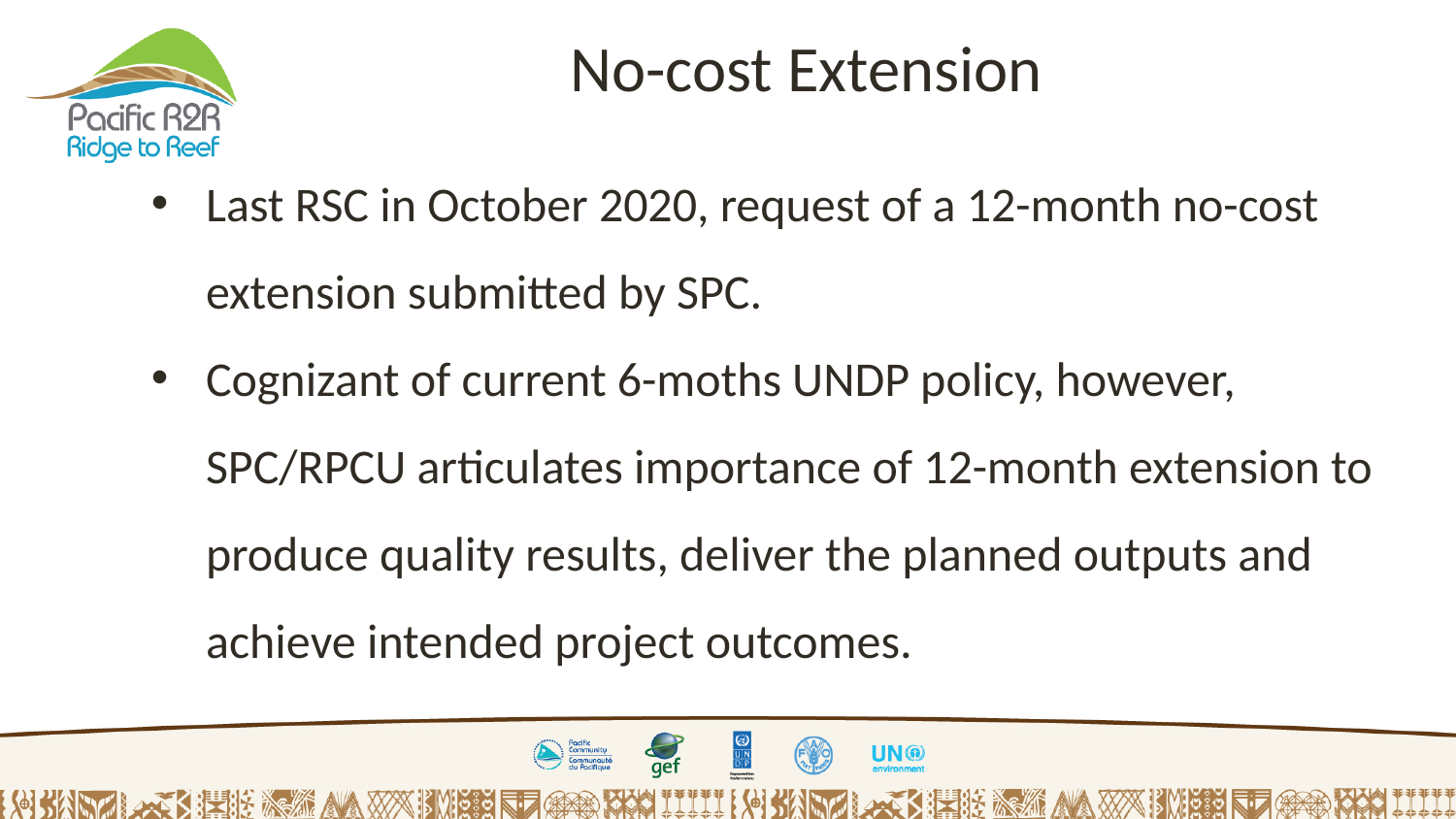

No-cost Extension
Last RSC in October 2020, request of a 12-month no-cost extension submitted by SPC.
Cognizant of current 6-moths UNDP policy, however, SPC/RPCU articulates importance of 12-month extension to produce quality results, deliver the planned outputs and achieve intended project outcomes.